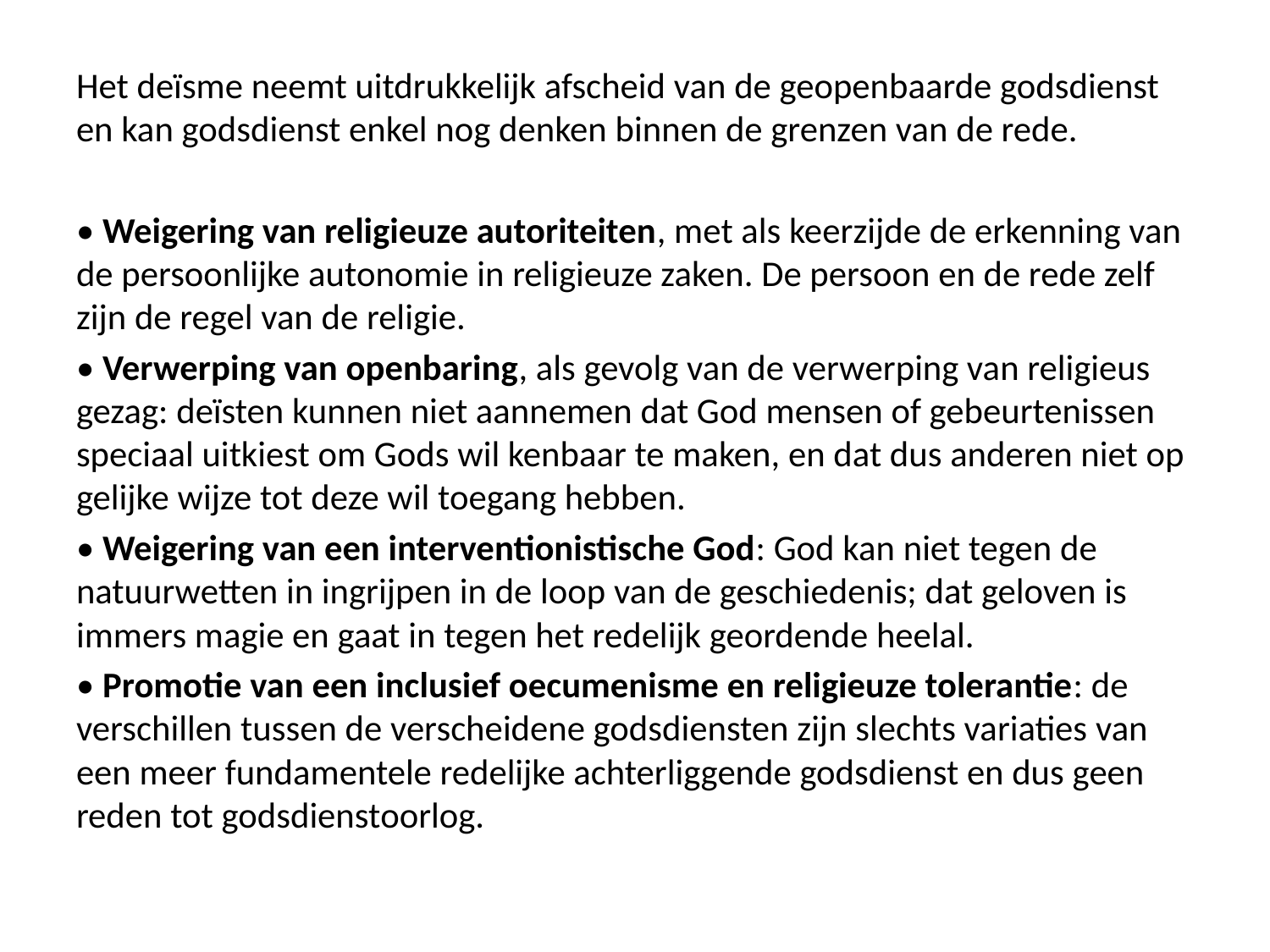

#
Het deïsme neemt uitdrukkelijk afscheid van de geopenbaarde godsdienst en kan godsdienst enkel nog denken binnen de grenzen van de rede.

• Weigering van religieuze autoriteiten, met als keerzijde de erkenning van de persoonlijke autonomie in religieuze zaken. De persoon en de rede zelf zijn de regel van de religie.
• Verwerping van openbaring, als gevolg van de verwerping van religieus gezag: deïsten kunnen niet aannemen dat God mensen of gebeurtenissen speciaal uitkiest om Gods wil kenbaar te maken, en dat dus anderen niet op gelijke wijze tot deze wil toegang hebben.
• Weigering van een interventionistische God: God kan niet tegen de natuurwetten in ingrijpen in de loop van de geschiedenis; dat geloven is immers magie en gaat in tegen het redelijk geordende heelal.
• Promotie van een inclusief oecumenisme en religieuze tolerantie: de verschillen tussen de verscheidene godsdiensten zijn slechts variaties van een meer fundamentele redelijke achterliggende godsdienst en dus geen reden tot godsdienstoorlog.